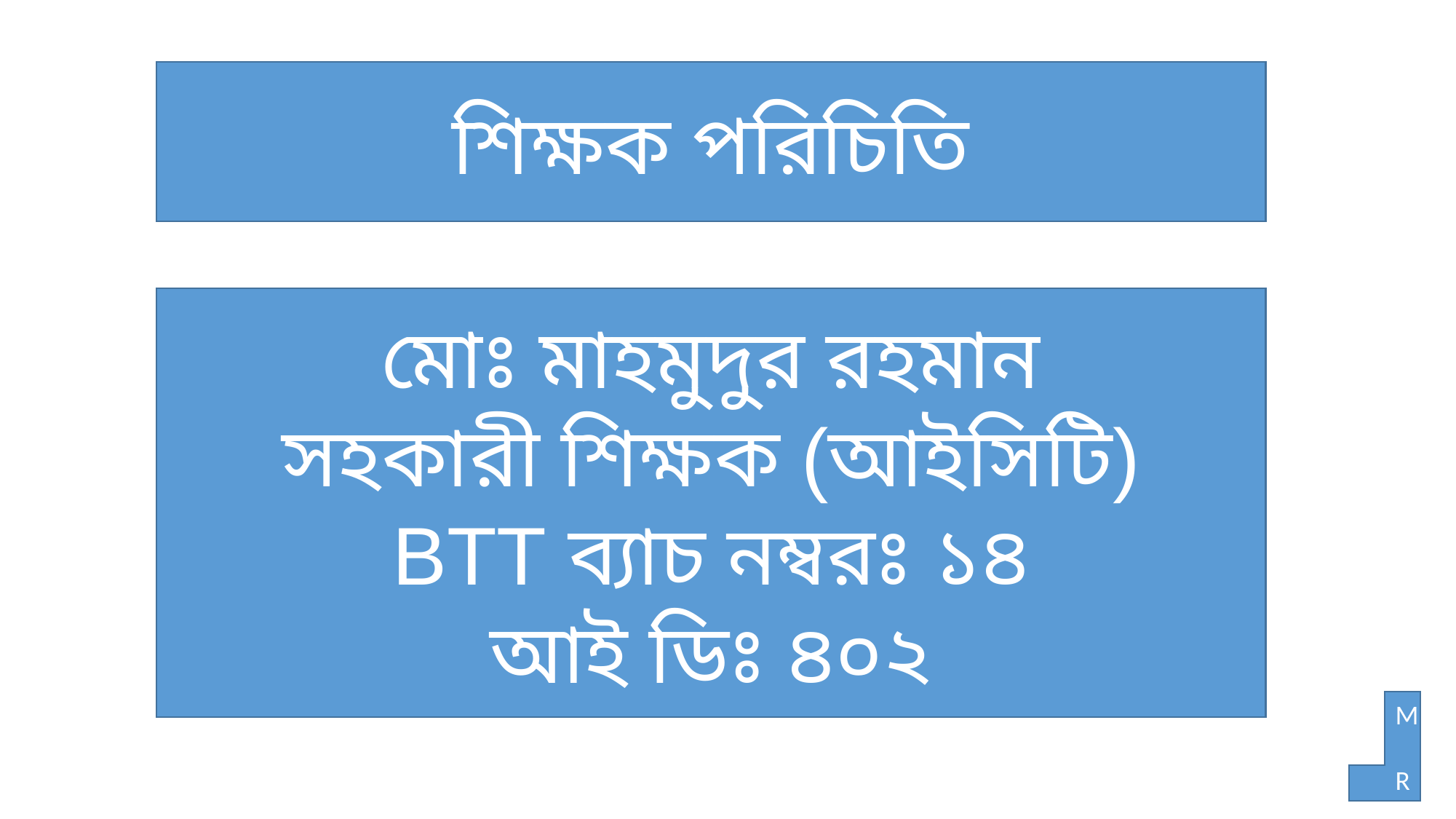

শিক্ষক পরিচিতি
মোঃ মাহমুদুর রহমান
সহকারী শিক্ষক (আইসিটি)
BTT ব্যাচ নম্বরঃ ১৪
আই ডিঃ ৪০২
M

R